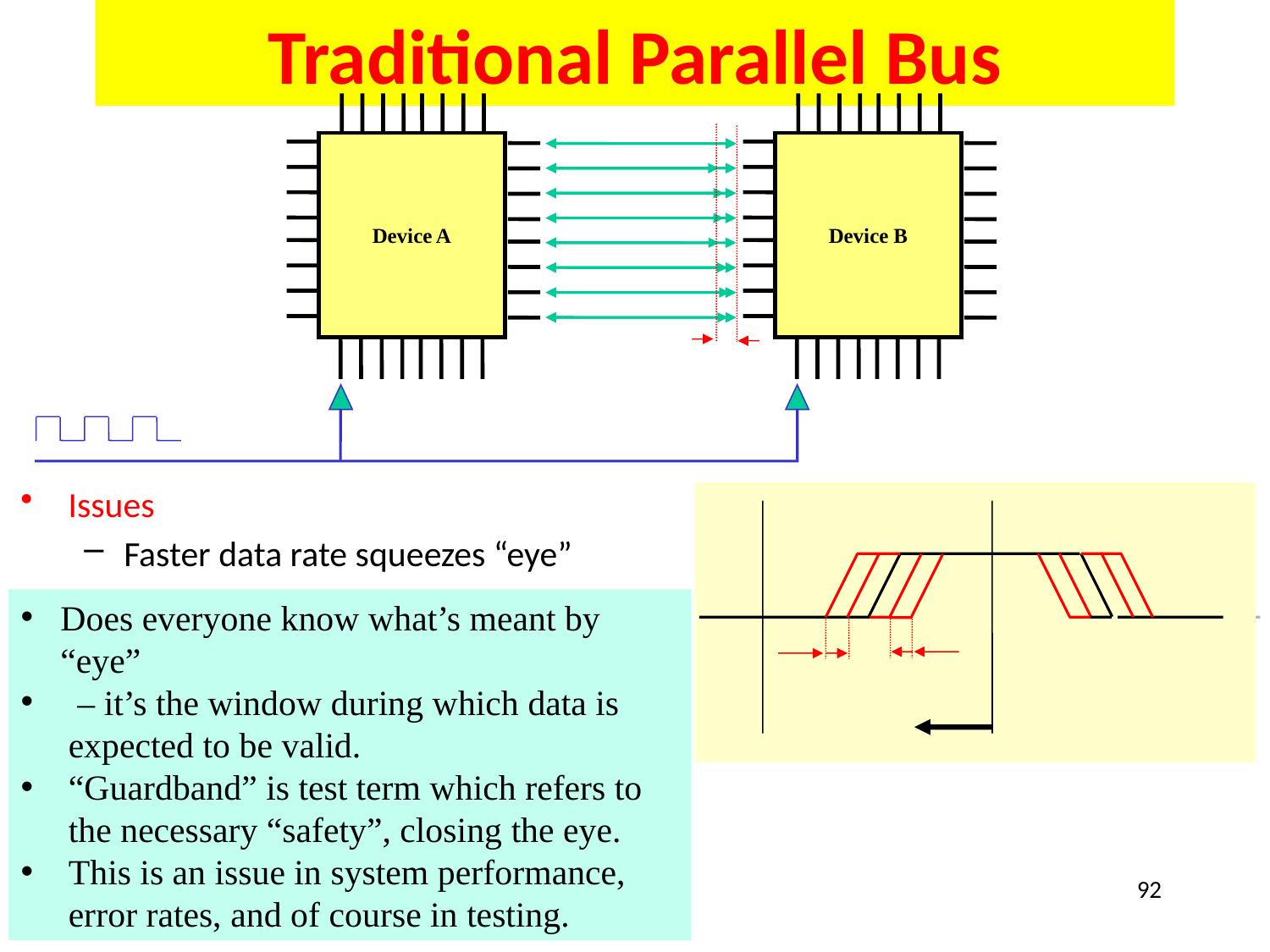

# Traditional Parallel Bus

Device A
Device B

Issues
Faster data rate squeezes “eye”

Does everyone know what’s meant by “eye”
 – it’s the window during which data is expected to be valid.
“Guardband” is test term which refers to the necessary “safety”, closing the eye.
This is an issue in system performance, error rates, and of course in testing.

92